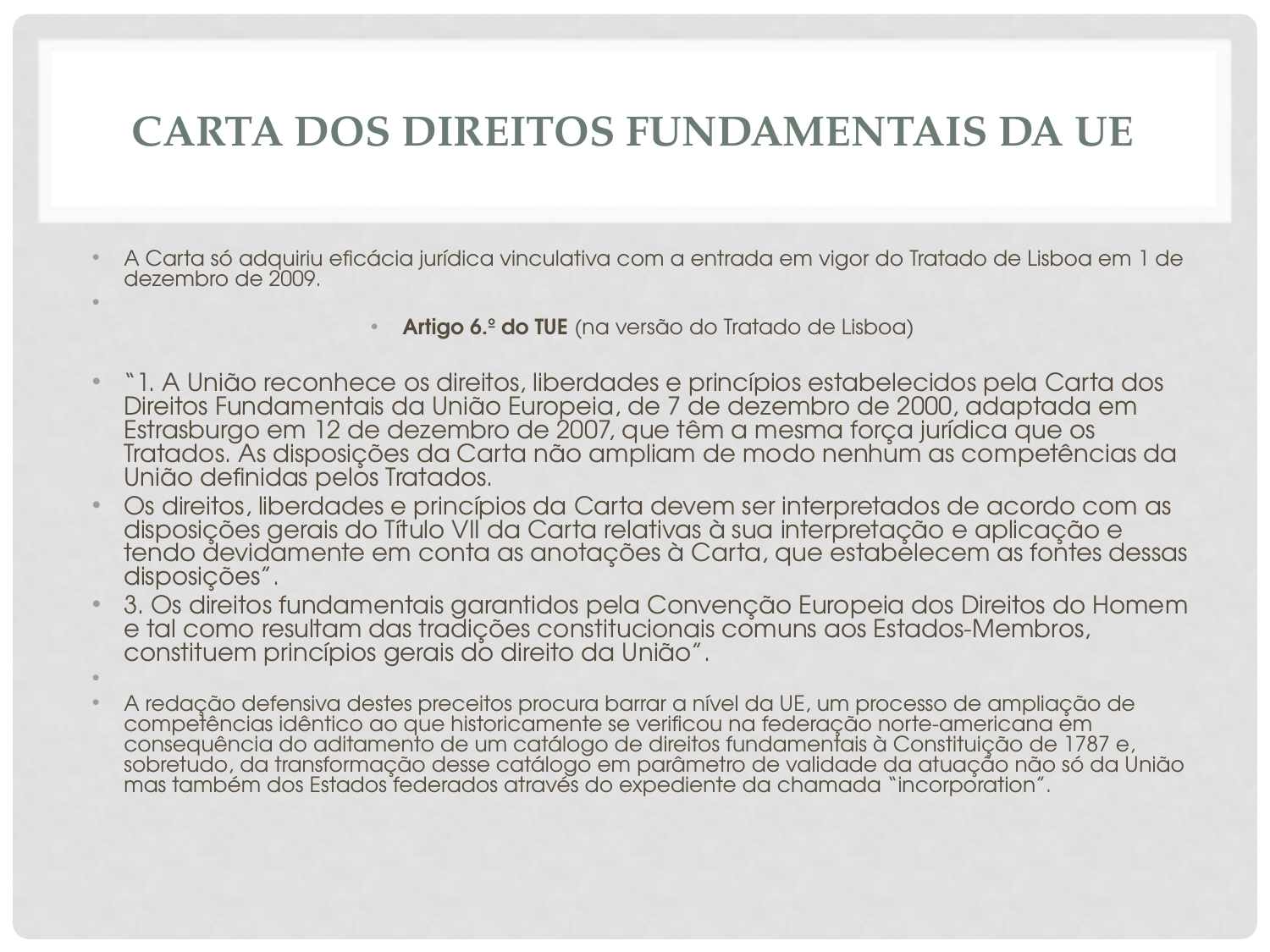

# CARTA DOS DIREITOS FUNDAMENTAIS DA UE
A Carta só adquiriu eficácia jurídica vinculativa com a entrada em vigor do Tratado de Lisboa em 1 de dezembro de 2009.

Artigo 6.º do TUE (na versão do Tratado de Lisboa)

“1. A União reconhece os direitos, liberdades e princípios estabelecidos pela Carta dos Direitos Fundamentais da União Europeia, de 7 de dezembro de 2000, adaptada em Estrasburgo em 12 de dezembro de 2007, que têm a mesma força jurídica que os Tratados. As disposições da Carta não ampliam de modo nenhum as competências da União definidas pelos Tratados.
Os direitos, liberdades e princípios da Carta devem ser interpretados de acordo com as disposições gerais do Título VII da Carta relativas à sua interpretação e aplicação e tendo devidamente em conta as anotações à Carta, que estabelecem as fontes dessas disposições”.
3. Os direitos fundamentais garantidos pela Convenção Europeia dos Direitos do Homem e tal como resultam das tradições constitucionais comuns aos Estados-Membros, constituem princípios gerais do direito da União”.

A redação defensiva destes preceitos procura barrar a nível da UE, um processo de ampliação de competências idêntico ao que historicamente se verificou na federação norte-americana em consequência do aditamento de um catálogo de direitos fundamentais à Constituição de 1787 e, sobretudo, da transformação desse catálogo em parâmetro de validade da atuação não só da União mas também dos Estados federados através do expediente da chamada “incorporation”.